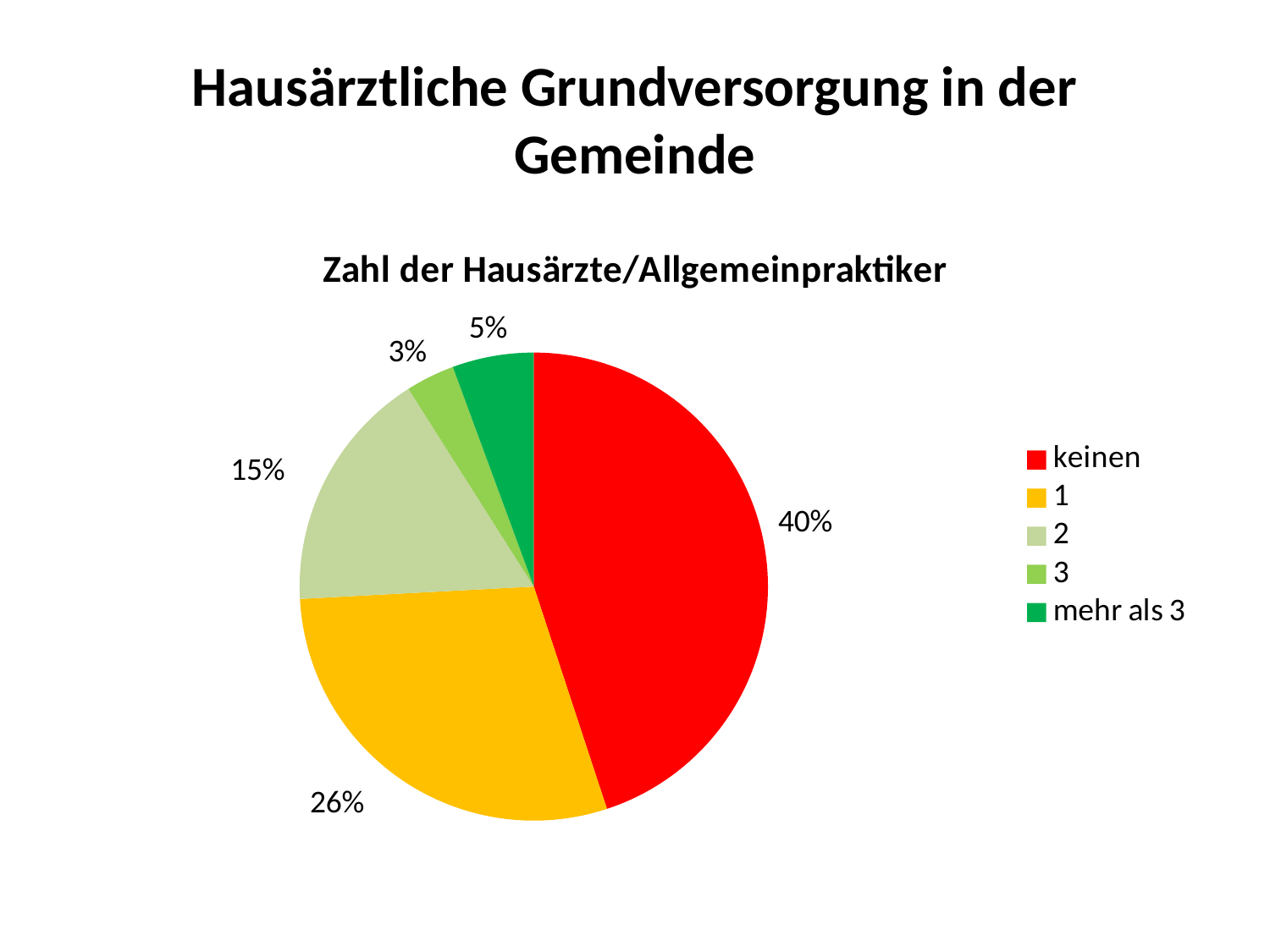

# Hausärztliche Grundversorgung in der Gemeinde

### Chart:

| Category | Zahl der Hausärzte/Allgemeinpraktiker |
|---|---|
| keinen | 0.4 |
| 1 | 0.26 |
| 2 | 0.15 |
| 3 | 0.03 |
| mehr als 3 | 0.05 |